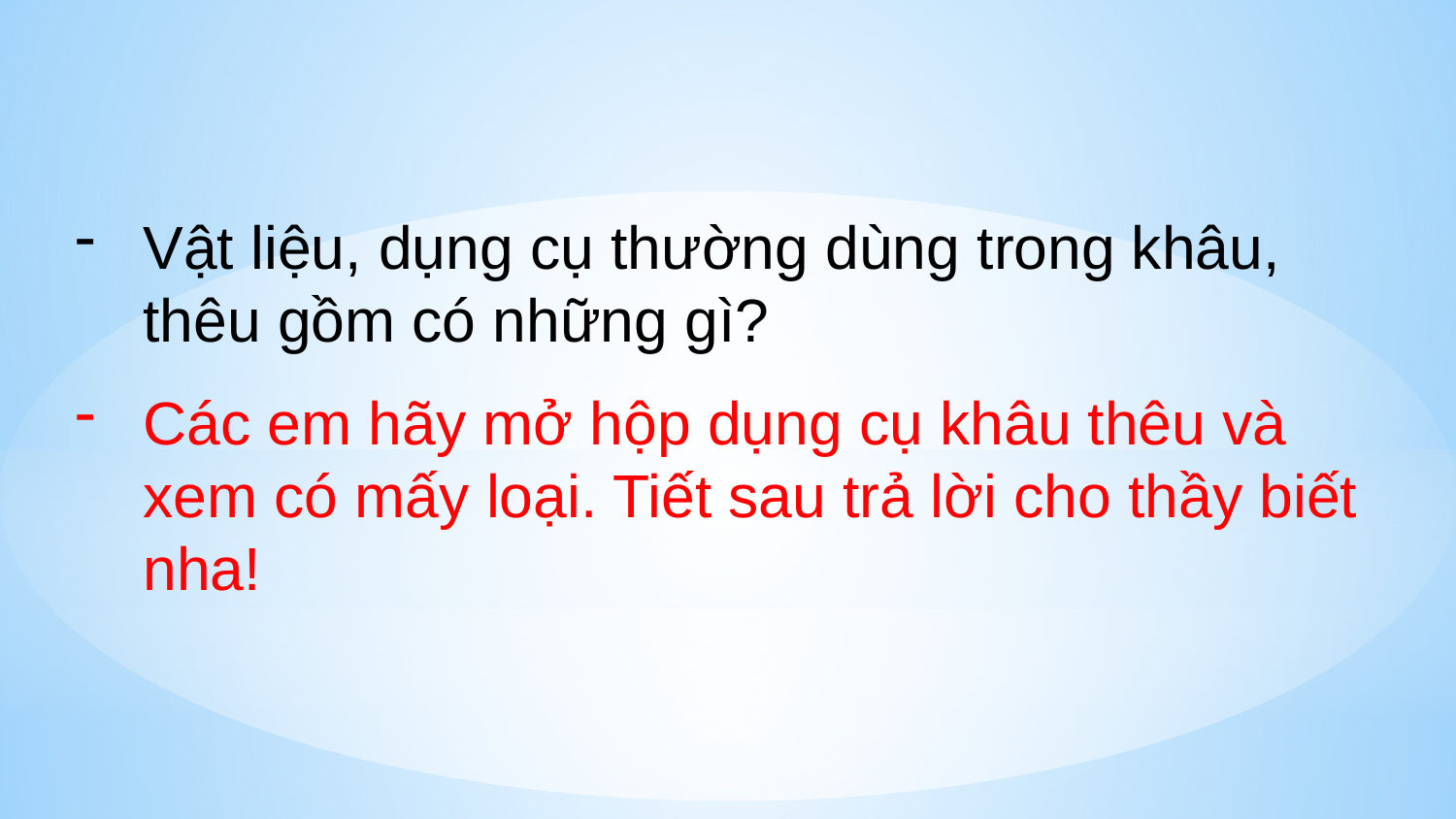

Vật liệu, dụng cụ thường dùng trong khâu, thêu gồm có những gì?
Các em hãy mở hộp dụng cụ khâu thêu và xem có mấy loại. Tiết sau trả lời cho thầy biết nha!